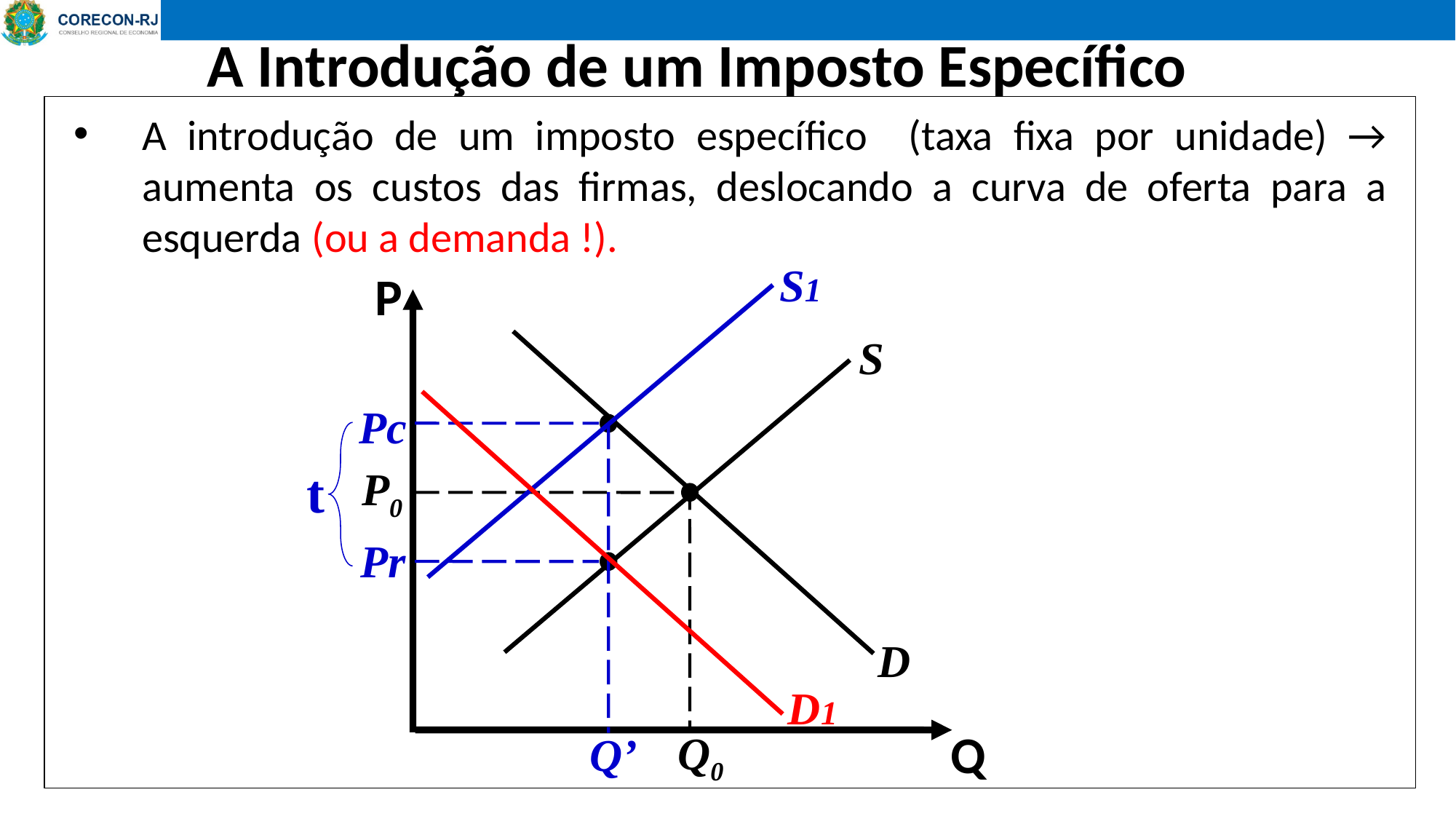

A Introdução de um Imposto Específico

A introdução de um imposto específico  (taxa fixa por unidade) → aumenta os custos das firmas, deslocando a curva de oferta para a esquerda (ou a demanda !).
S1

Pc

t
Pr

Q’
P

S

D1

P0

D
Q
Q0